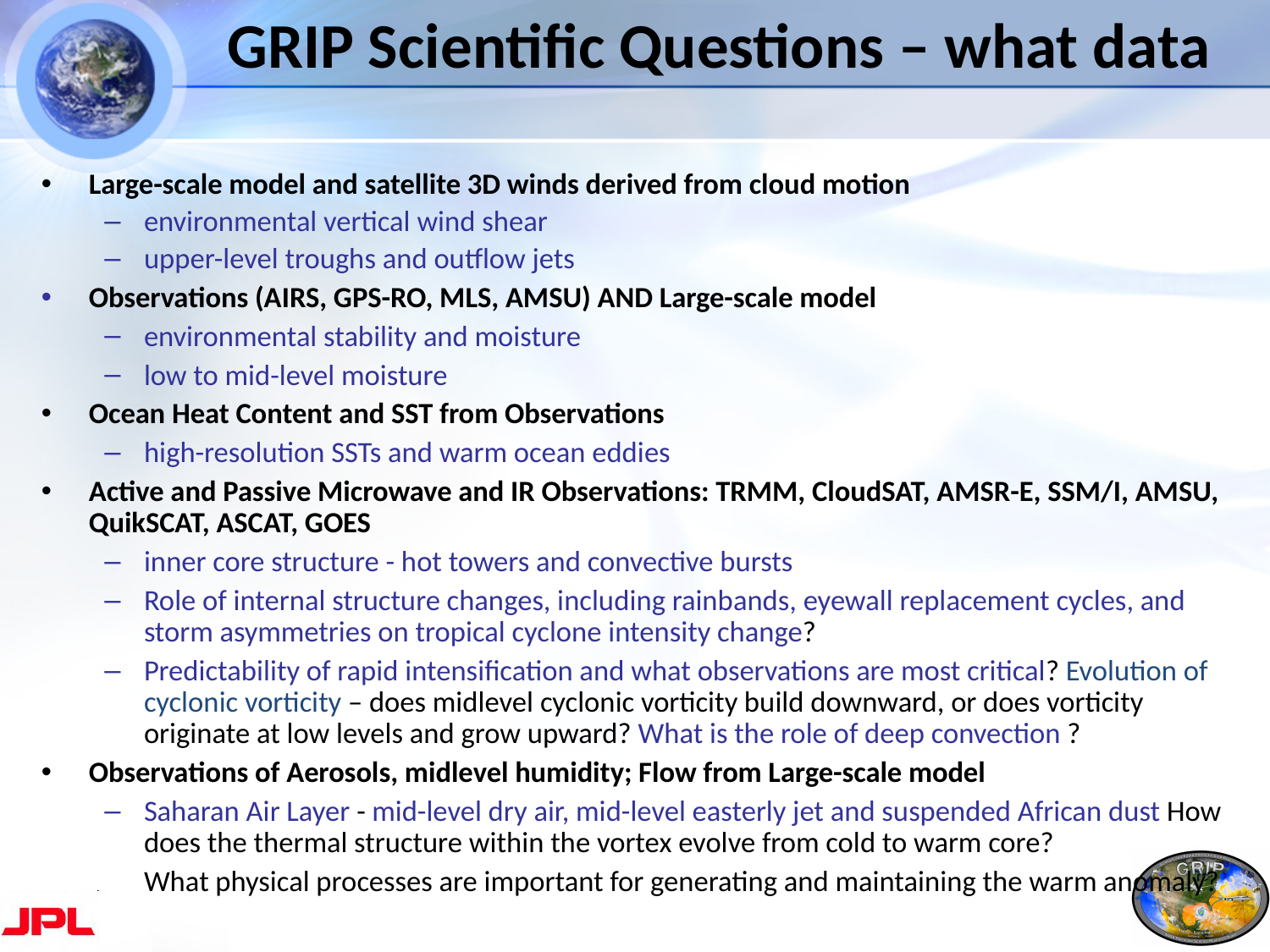

# GRIP Scientific Questions – what data
Large-scale model and satellite 3D winds derived from cloud motion
environmental vertical wind shear
upper-level troughs and outflow jets
Observations (AIRS, GPS-RO, MLS, AMSU) AND Large-scale model ‏
environmental stability and moisture
low to mid-level moisture
Ocean Heat Content and SST from Observations
high-resolution SSTs and warm ocean eddies
Active and Passive Microwave and IR Observations: TRMM, CloudSAT, AMSR-E, SSM/I, AMSU, QuikSCAT, ASCAT, GOES
inner core structure - hot towers and convective bursts
Role of internal structure changes, including rainbands, eyewall replacement cycles, and storm asymmetries on tropical cyclone intensity change?
Predictability of rapid intensification and what observations are most critical? Evolution of cyclonic vorticity – does midlevel cyclonic vorticity build downward, or does vorticity originate at low levels and grow upward? What is the role of deep convection ?
Observations of Aerosols, midlevel humidity; Flow from Large-scale model
Saharan Air Layer - mid-level dry air, mid-level easterly jet and suspended African dust How does the thermal structure within the vortex evolve from cold to warm core?
	What physical processes are important for generating and maintaining the warm anomaly?